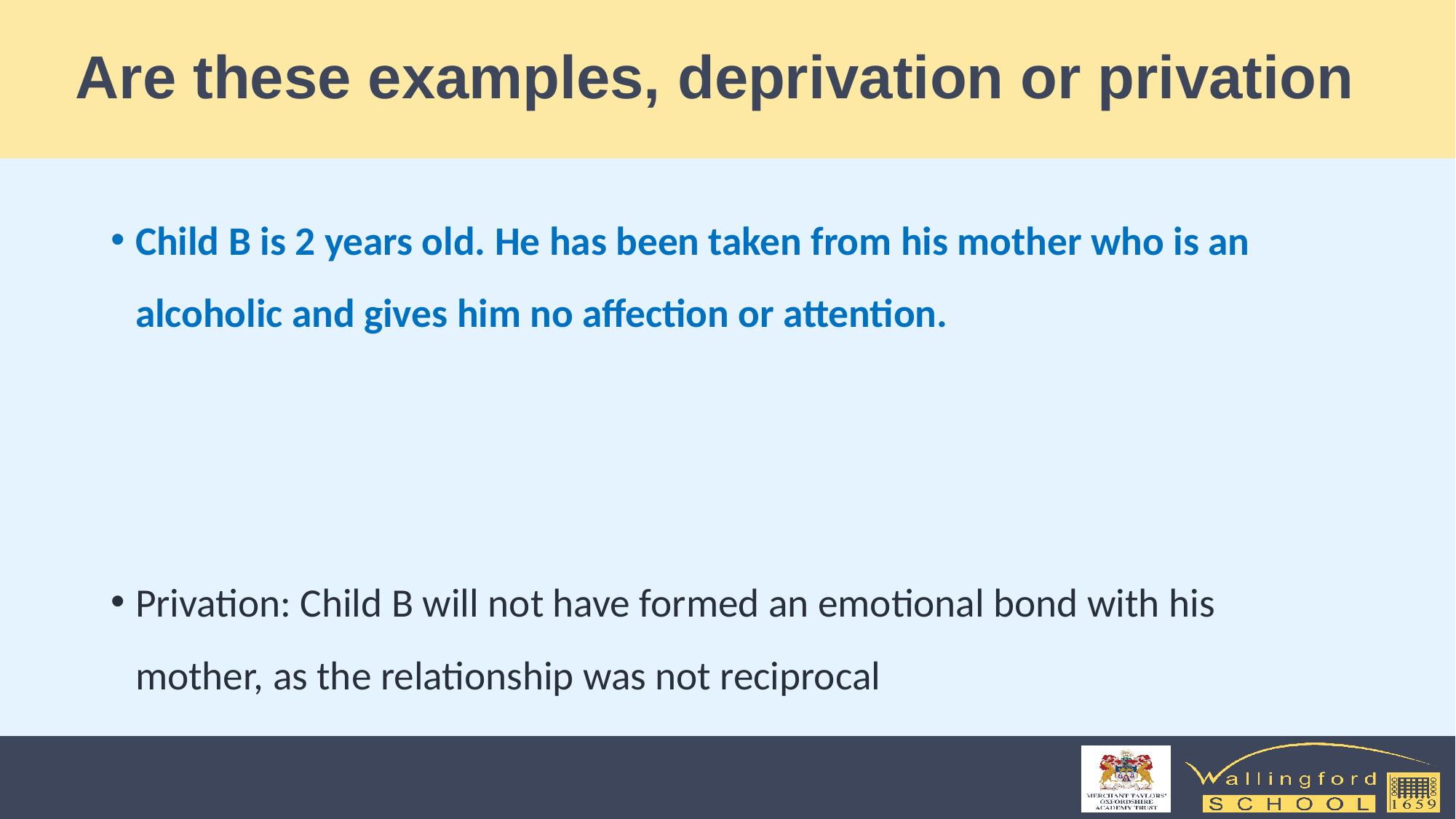

# Are these examples, deprivation or privation
Child B is 2 years old. He has been taken from his mother who is an alcoholic and gives him no affection or attention.

Privation: Child B will not have formed an emotional bond with his mother, as the relationship was not reciprocal